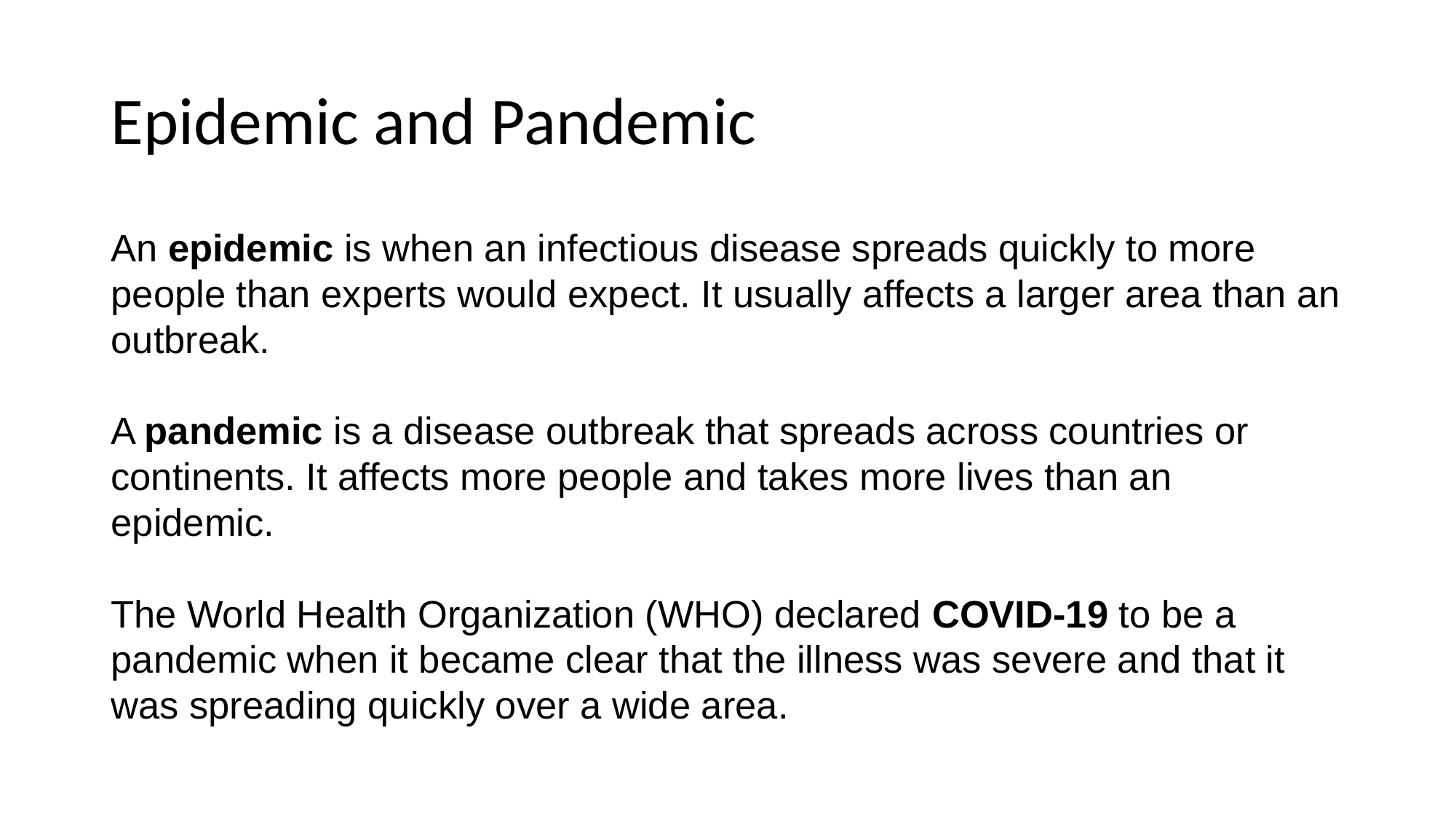

# Epidemic and Pandemic
An epidemic is when an infectious disease spreads quickly to more people than experts would expect. It usually affects a larger area than an outbreak.

A pandemic is a disease outbreak that spreads across countries or continents. It affects more people and takes more lives than an epidemic.

The World Health Organization (WHO) declared COVID-19 to be a pandemic when it became clear that the illness was severe and that it was spreading quickly over a wide area.